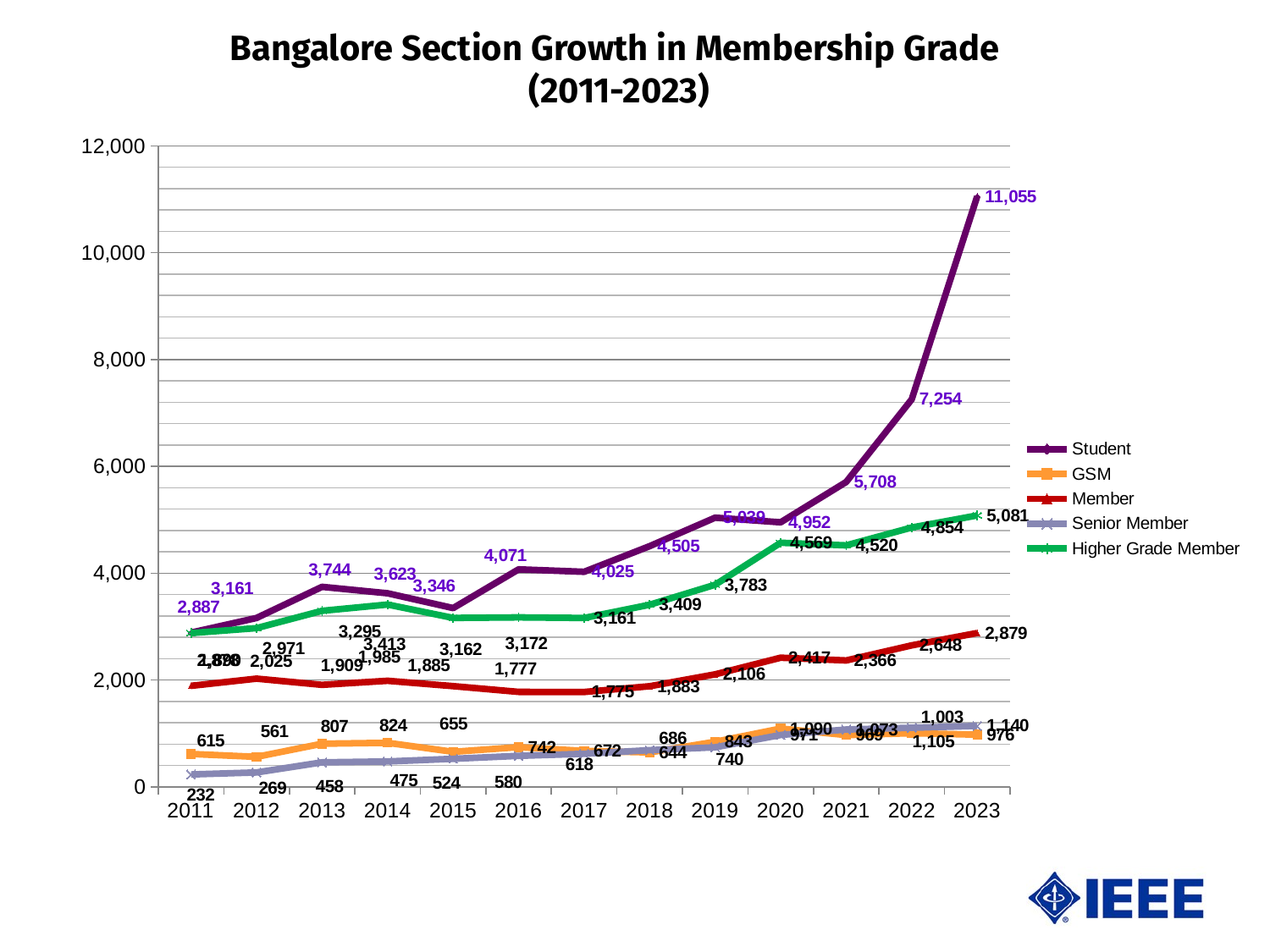

# Bangalore Section Growth in Membership Grade (2011-2023)

### Chart

| Category | Student | GSM | Member | Senior Member | Higher Grade Member |
|---|---|---|---|---|---|
| 2011 | 2887.0 | 615.0 | 1890.0 | 232.0 | 2878.0 |
| 2012 | 3161.0 | 561.0 | 2025.0 | 269.0 | 2971.0 |
| 2013 | 3744.0 | 807.0 | 1909.0 | 458.0 | 3295.0 |
| 2014 | 3623.0 | 824.0 | 1985.0 | 475.0 | 3413.0 |
| 2015 | 3346.0 | 655.0 | 1885.0 | 524.0 | 3162.0 |
| 2016 | 4071.0 | 742.0 | 1777.0 | 580.0 | 3172.0 |
| 2017 | 4025.0 | 672.0 | 1775.0 | 618.0 | 3161.0 |
| 2018 | 4505.0 | 644.0 | 1883.0 | 686.0 | 3409.0 |
| 2019 | 5039.0 | 843.0 | 2106.0 | 740.0 | 3783.0 |
| 2020 | 4952.0 | 1090.0 | 2417.0 | 971.0 | 4569.0 |
| 2021 | 5708.0 | 969.0 | 2366.0 | 1073.0 | 4520.0 |
| 2022 | 7254.0 | 1003.0 | 2648.0 | 1105.0 | 4854.0 |
| 2023 | 11055.0 | 976.0 | 2879.0 | 1140.0 | 5081.0 |